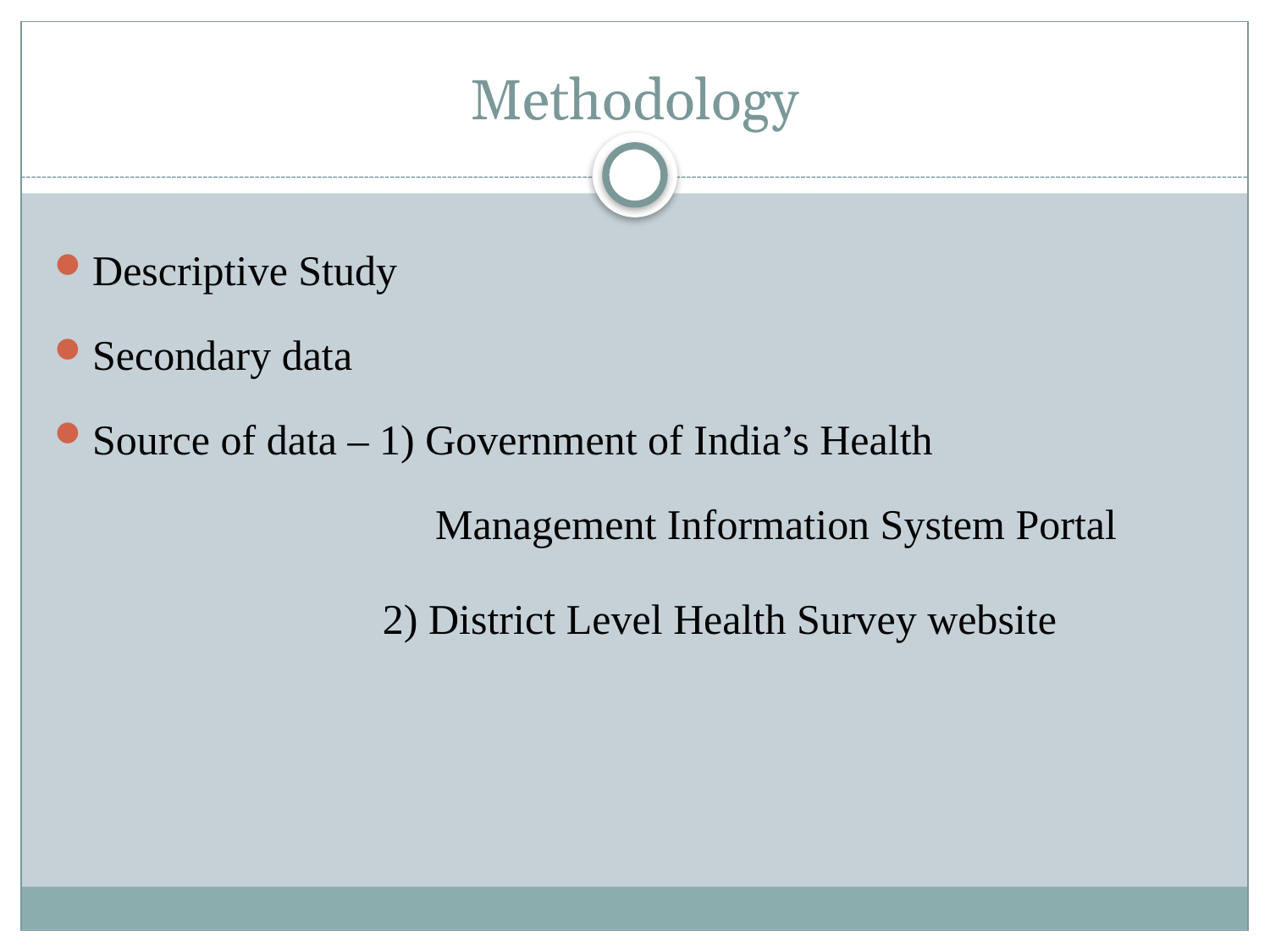

# Methodology
Descriptive Study
Secondary data
Source of data – 1) Government of India’s Health
                                    Management Information System Portal
                               2) District Level Health Survey website